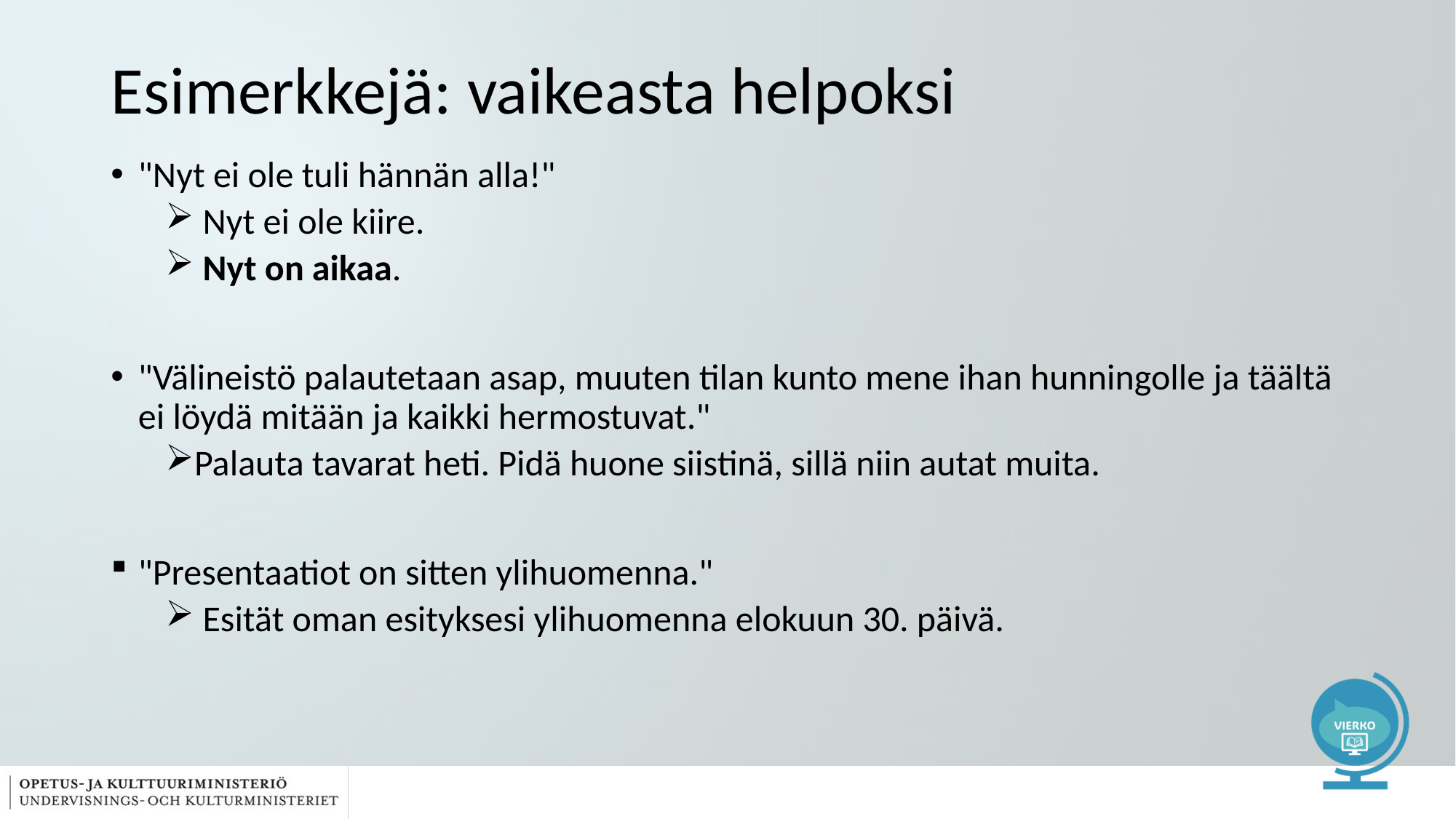

# Esimerkkejä: vaikeasta helpoksi
"Nyt ei ole tuli hännän alla!"
 Nyt ei ole kiire.
 Nyt on aikaa.

"Välineistö palautetaan asap, muuten tilan kunto mene ihan hunningolle ja täältä ei löydä mitään ja kaikki hermostuvat."
Palauta tavarat heti. Pidä huone siistinä, sillä niin autat muita.

"Presentaatiot on sitten ylihuomenna."
 Esität oman esityksesi ylihuomenna elokuun 30. päivä.